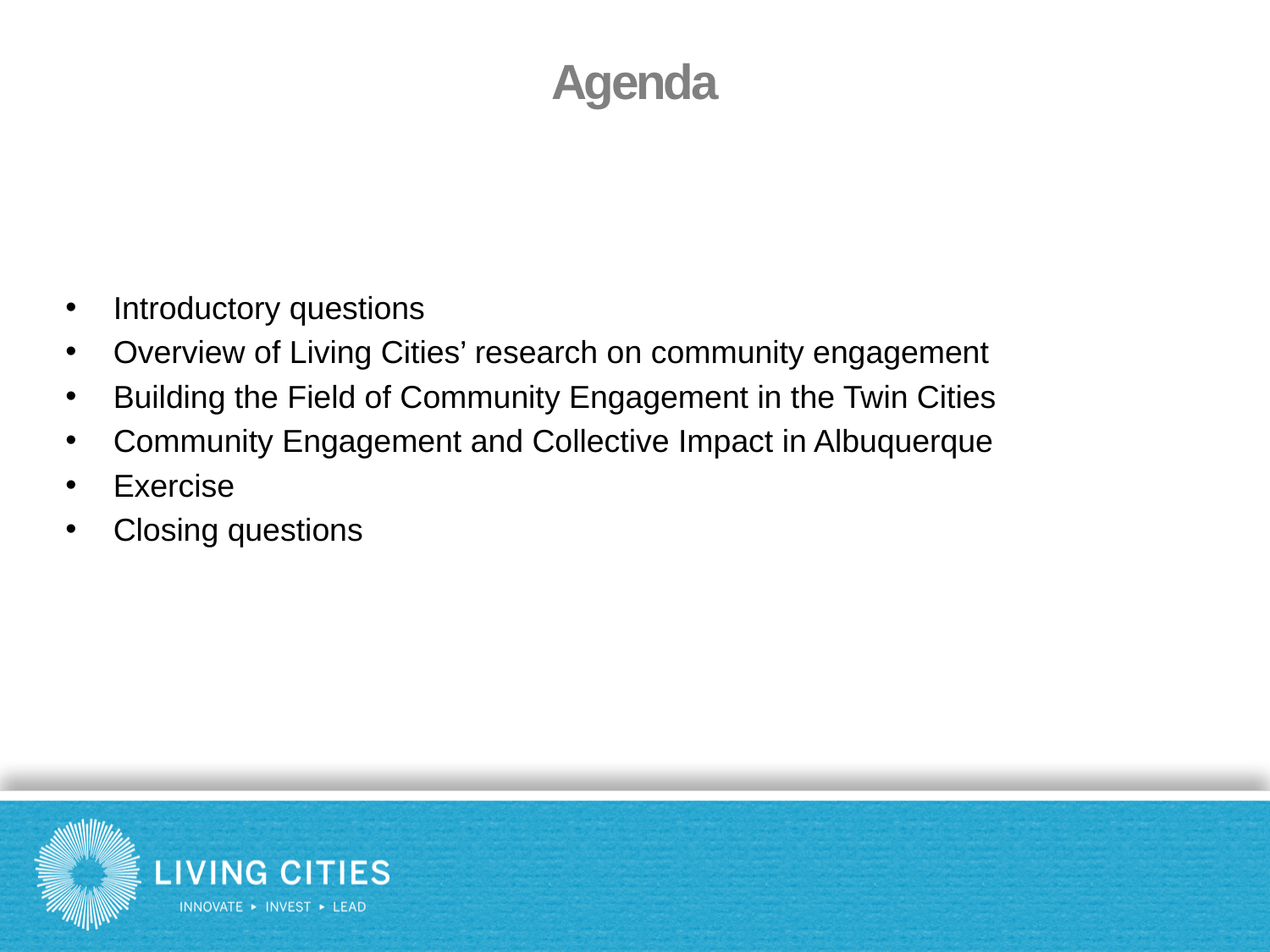

# Agenda
Introductory questions
Overview of Living Cities’ research on community engagement
Building the Field of Community Engagement in the Twin Cities
Community Engagement and Collective Impact in Albuquerque
Exercise
Closing questions